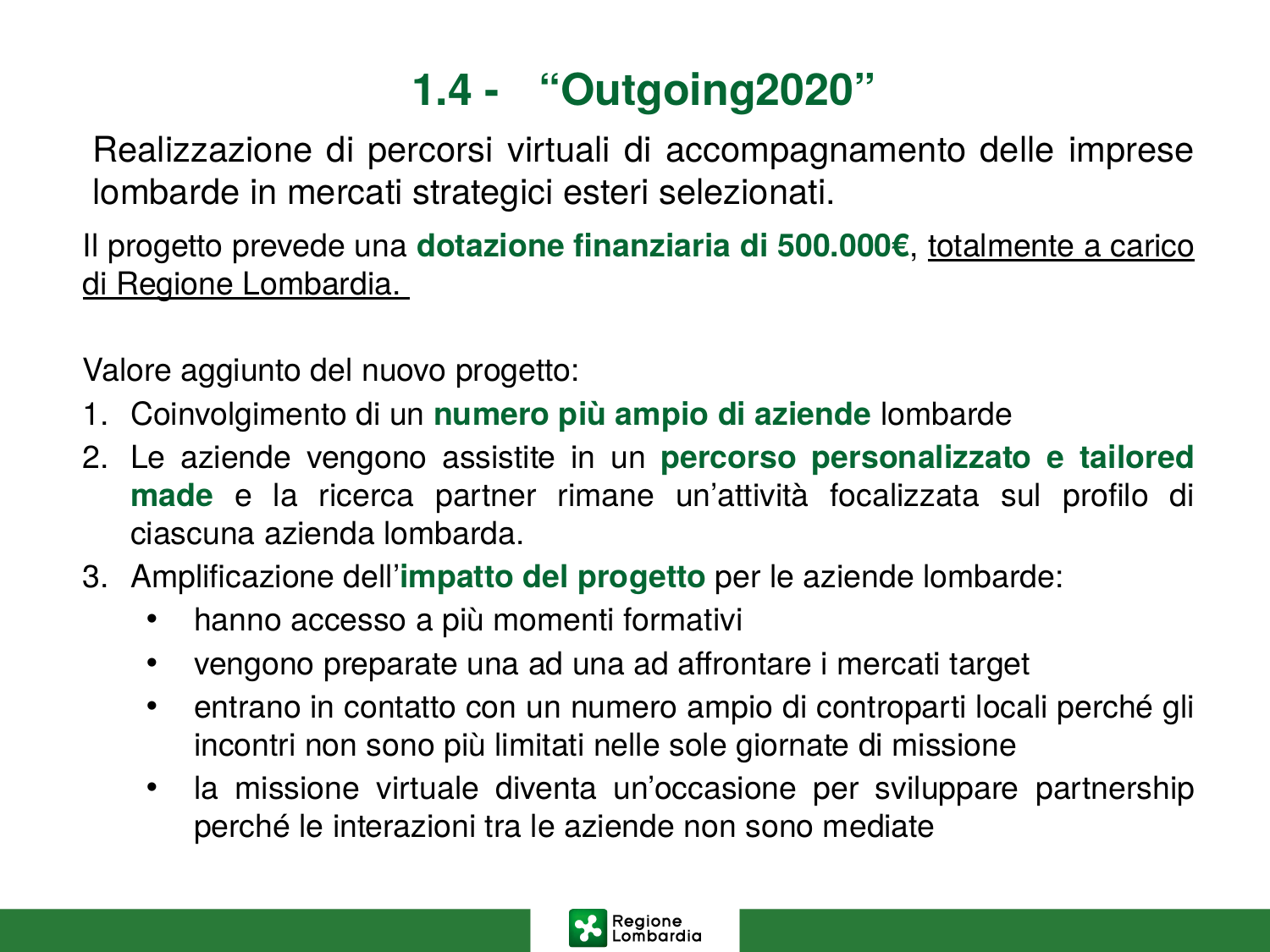

1.4 - 	“Outgoing2020”
Realizzazione di percorsi virtuali di accompagnamento delle imprese lombarde in mercati strategici esteri selezionati.

Il progetto prevede una dotazione finanziaria di 500.000€, totalmente a carico di Regione Lombardia.

Valore aggiunto del nuovo progetto:
Coinvolgimento di un numero più ampio di aziende lombarde
Le aziende vengono assistite in un percorso personalizzato e tailored made e la ricerca partner rimane un’attività focalizzata sul profilo di ciascuna azienda lombarda.
Amplificazione dell’impatto del progetto per le aziende lombarde:
hanno accesso a più momenti formativi
vengono preparate una ad una ad affrontare i mercati target
entrano in contatto con un numero ampio di controparti locali perché gli incontri non sono più limitati nelle sole giornate di missione
la missione virtuale diventa un’occasione per sviluppare partnership perché le interazioni tra le aziende non sono mediate
Tavolo Internazionalizzazione – 14 Maggio 2020